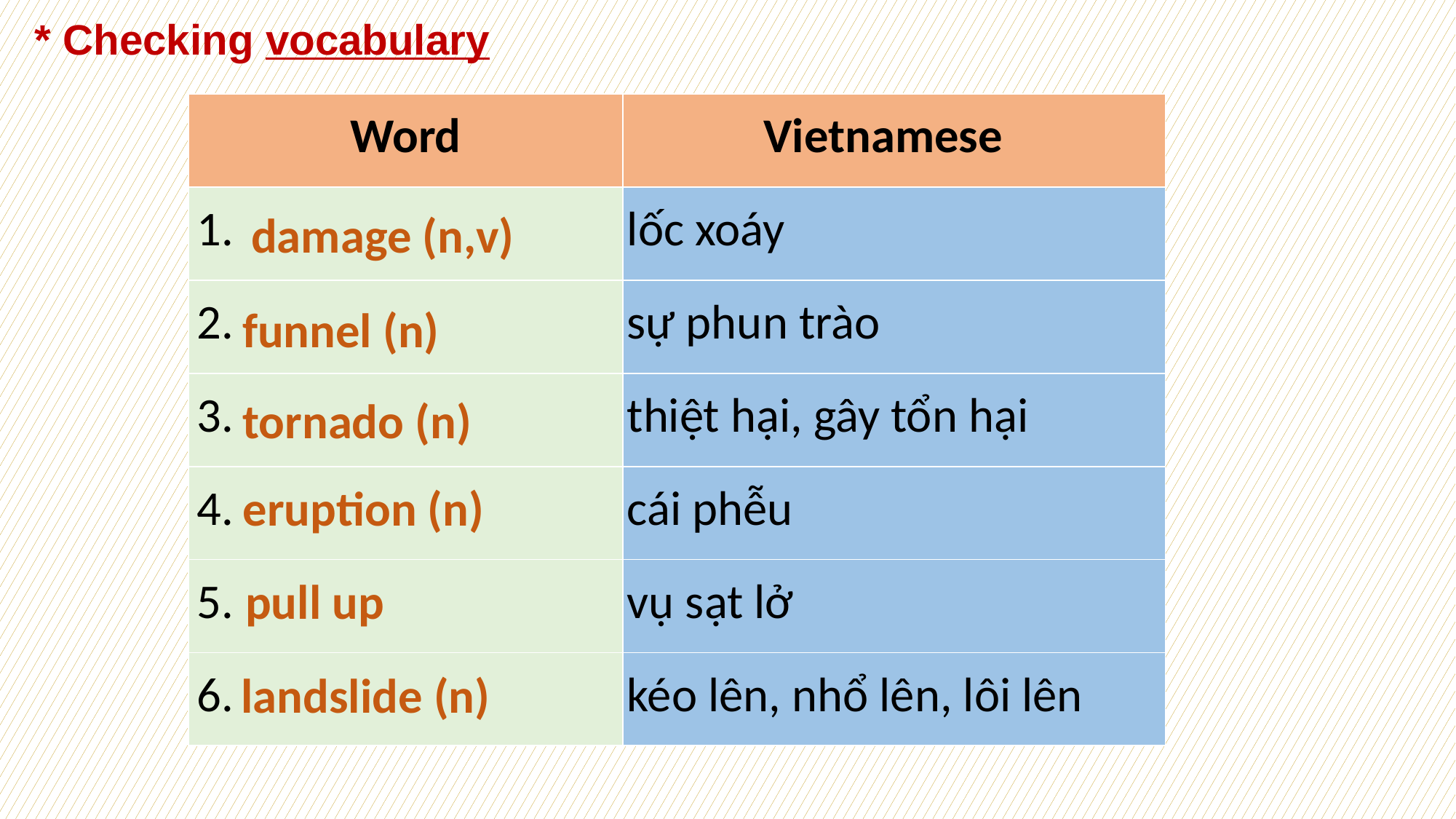

* Checking vocabulary
| Word | Vietnamese |
| --- | --- |
| 1. | lốc xoáy |
| 2. | sự phun trào |
| 3. | thiệt hại, gây tổn hại |
| 4. | cái phễu |
| 5. | vụ sạt lở |
| 6. | kéo lên, nhổ lên, lôi lên |
damage (n,v)
funnel (n)
tornado (n)
eruption (n)
pull up
landslide (n)